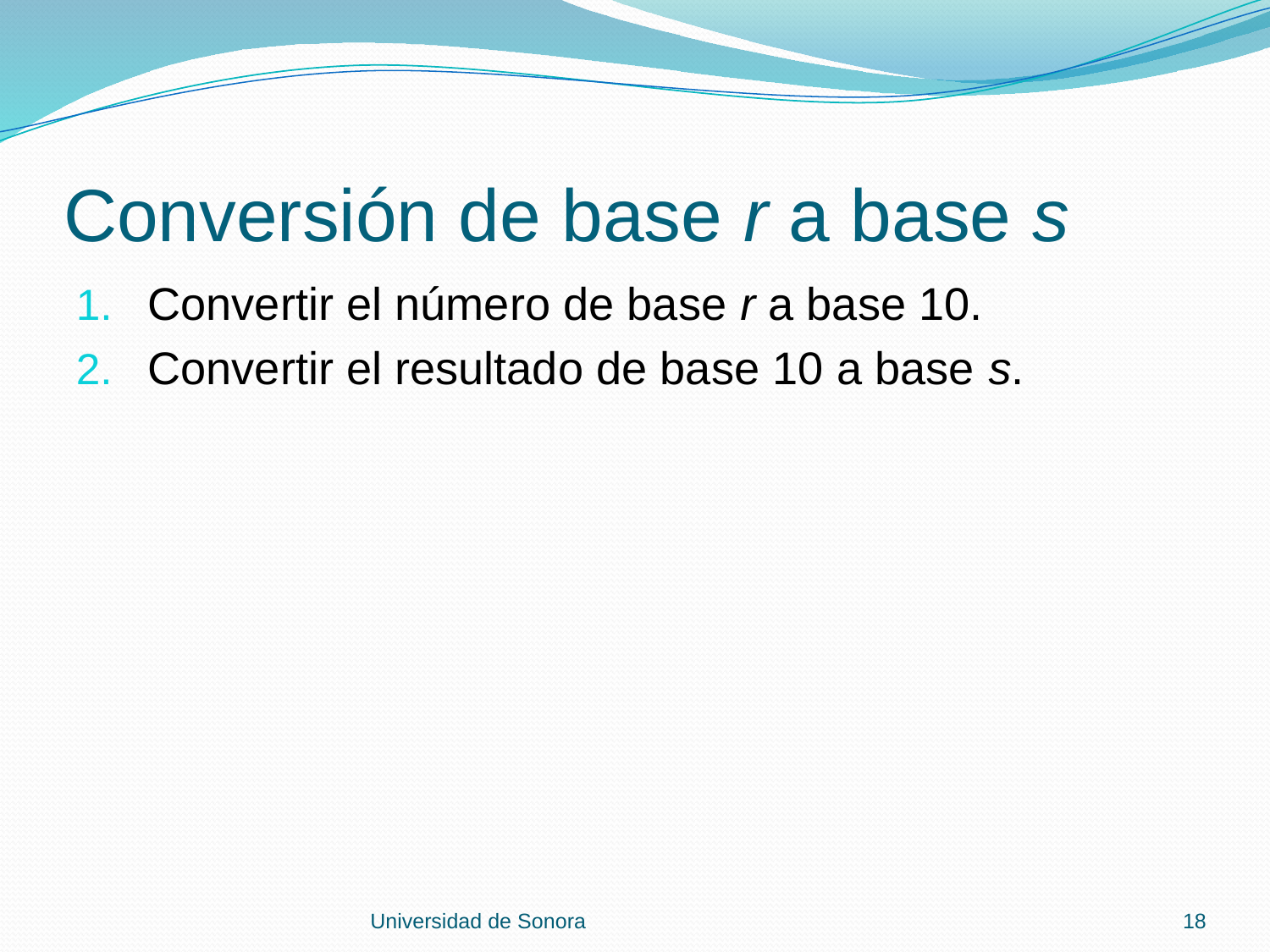

# Conversión de base r a base s
Convertir el número de base r a base 10.
Convertir el resultado de base 10 a base s.

Universidad de Sonora
18